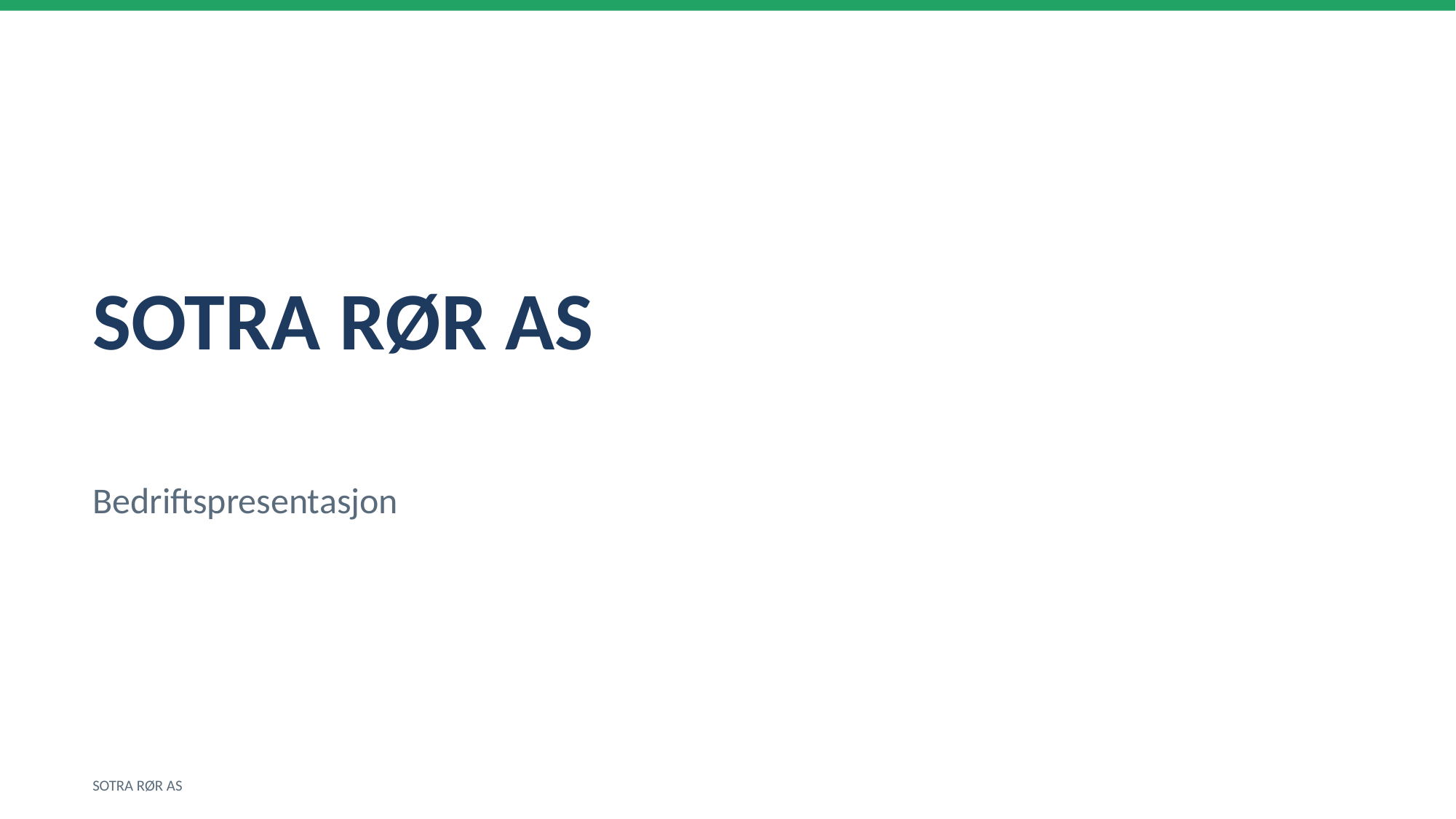

SOTRA RØR AS
Bedriftspresentasjon
SOTRA RØR AS